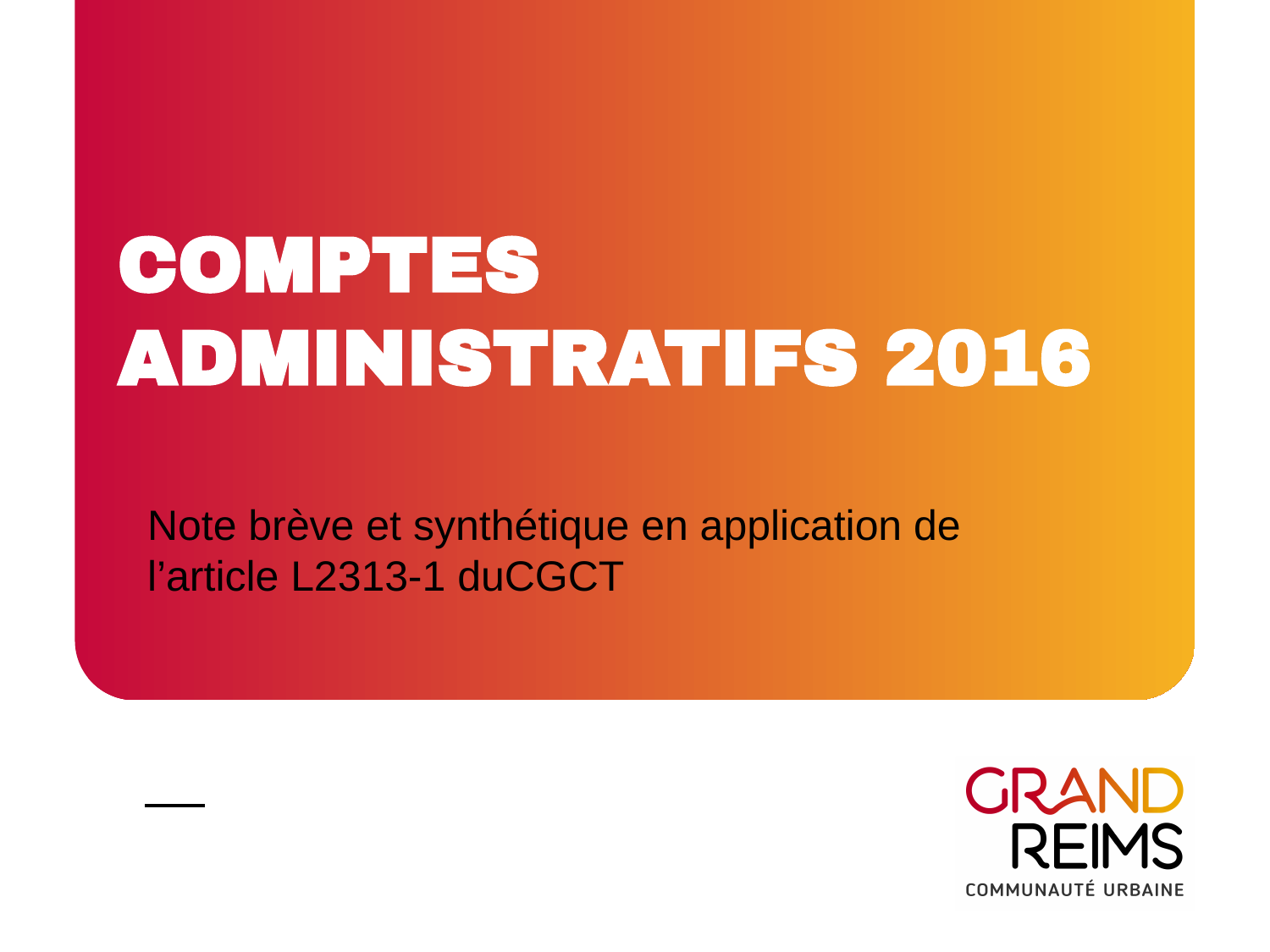

Comptes administratifs 2016
Note brève et synthétique en application de l’article L2313-1 duCGCT